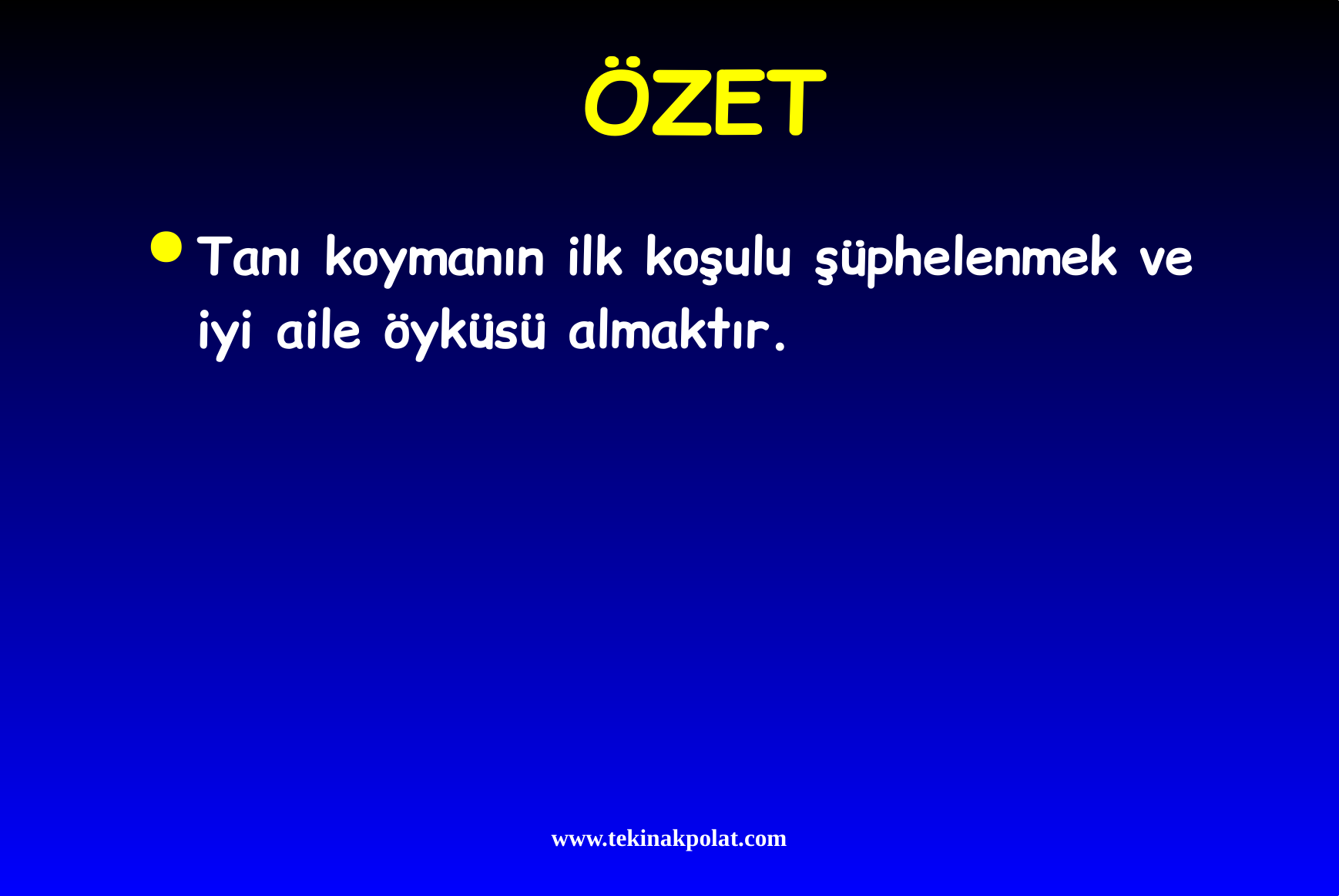

# ÖZET
Tanı koymanın ilk koşulu şüphelenmek ve iyi aile öyküsü almaktır.

www.tekinakpolat.com